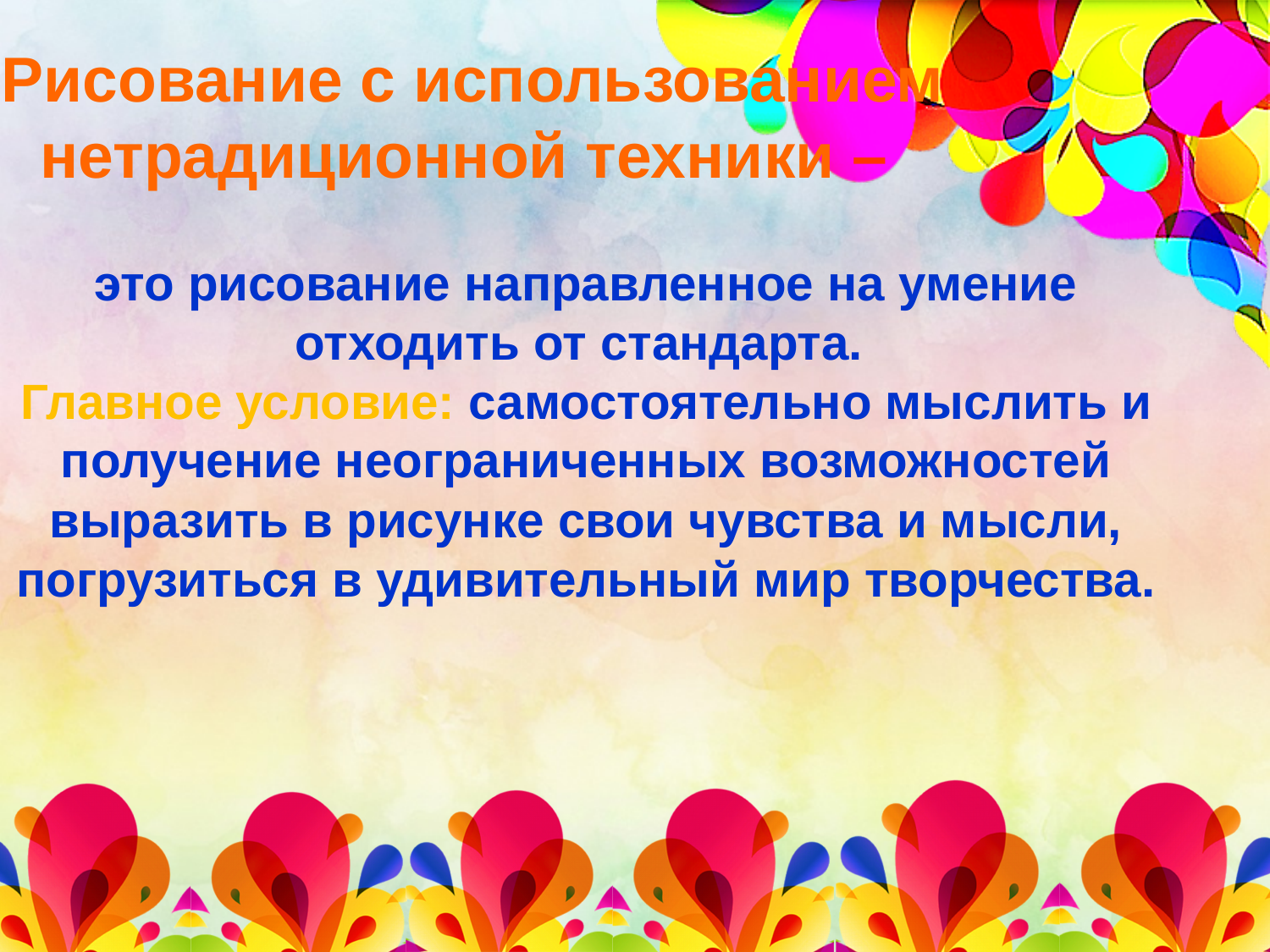

Рисование с использованием нетрадиционной техники –

это рисование направленное на умение отходить от стандарта.
Главное условие: самостоятельно мыслить и получение неограниченных возможностей выразить в рисунке свои чувства и мысли, погрузиться в удивительный мир творчества.